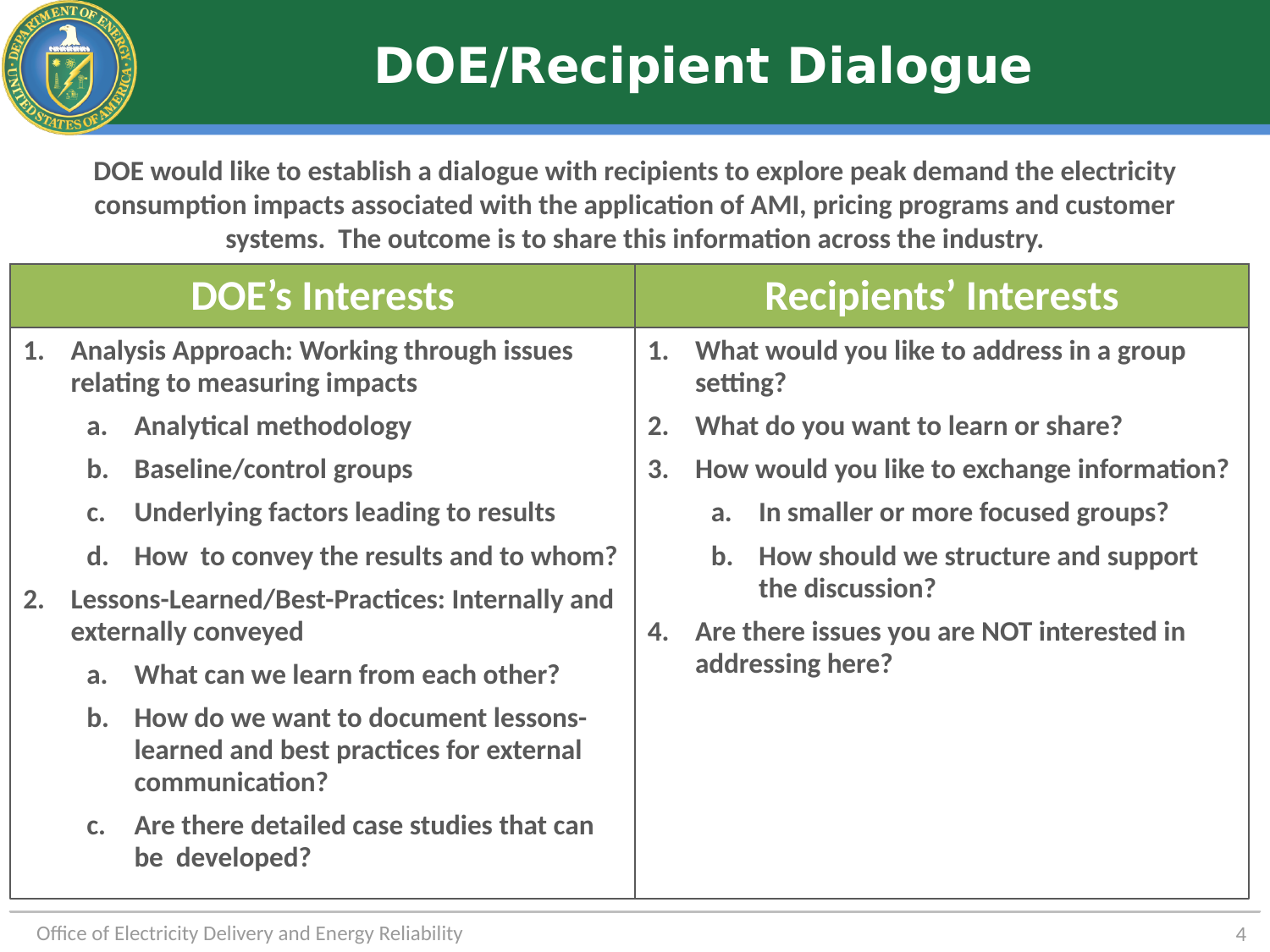

# DOE/Recipient Dialogue
DOE would like to establish a dialogue with recipients to explore peak demand the electricity consumption impacts associated with the application of AMI, pricing programs and customer systems.  The outcome is to share this information across the industry.
DOE’s Interests
Recipients’ Interests
Analysis Approach: Working through issues relating to measuring impacts
Analytical methodology
Baseline/control groups
Underlying factors leading to results
How  to convey the results and to whom?
Lessons-Learned/Best-Practices: Internally and externally conveyed
What can we learn from each other?
How do we want to document lessons-learned and best practices for external communication?
Are there detailed case studies that can be  developed?
What would you like to address in a group setting?
What do you want to learn or share?
How would you like to exchange information?
In smaller or more focused groups?
How should we structure and support the discussion?
Are there issues you are NOT interested in addressing here?